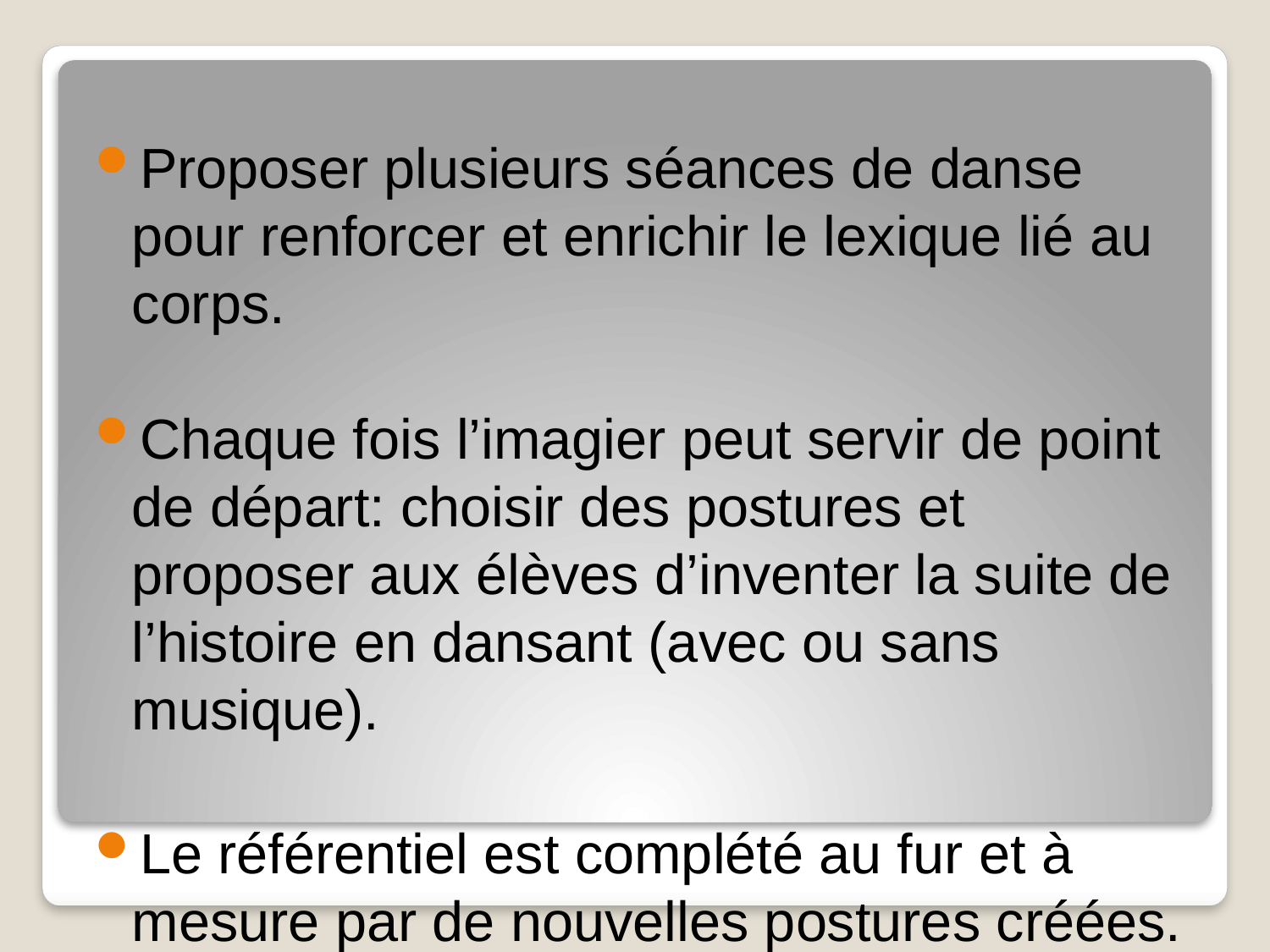

Proposer plusieurs séances de danse pour renforcer et enrichir le lexique lié au corps.

Chaque fois l’imagier peut servir de point de départ: choisir des postures et proposer aux élèves d’inventer la suite de l’histoire en dansant (avec ou sans musique).

Le référentiel est complété au fur et à mesure par de nouvelles postures créées.